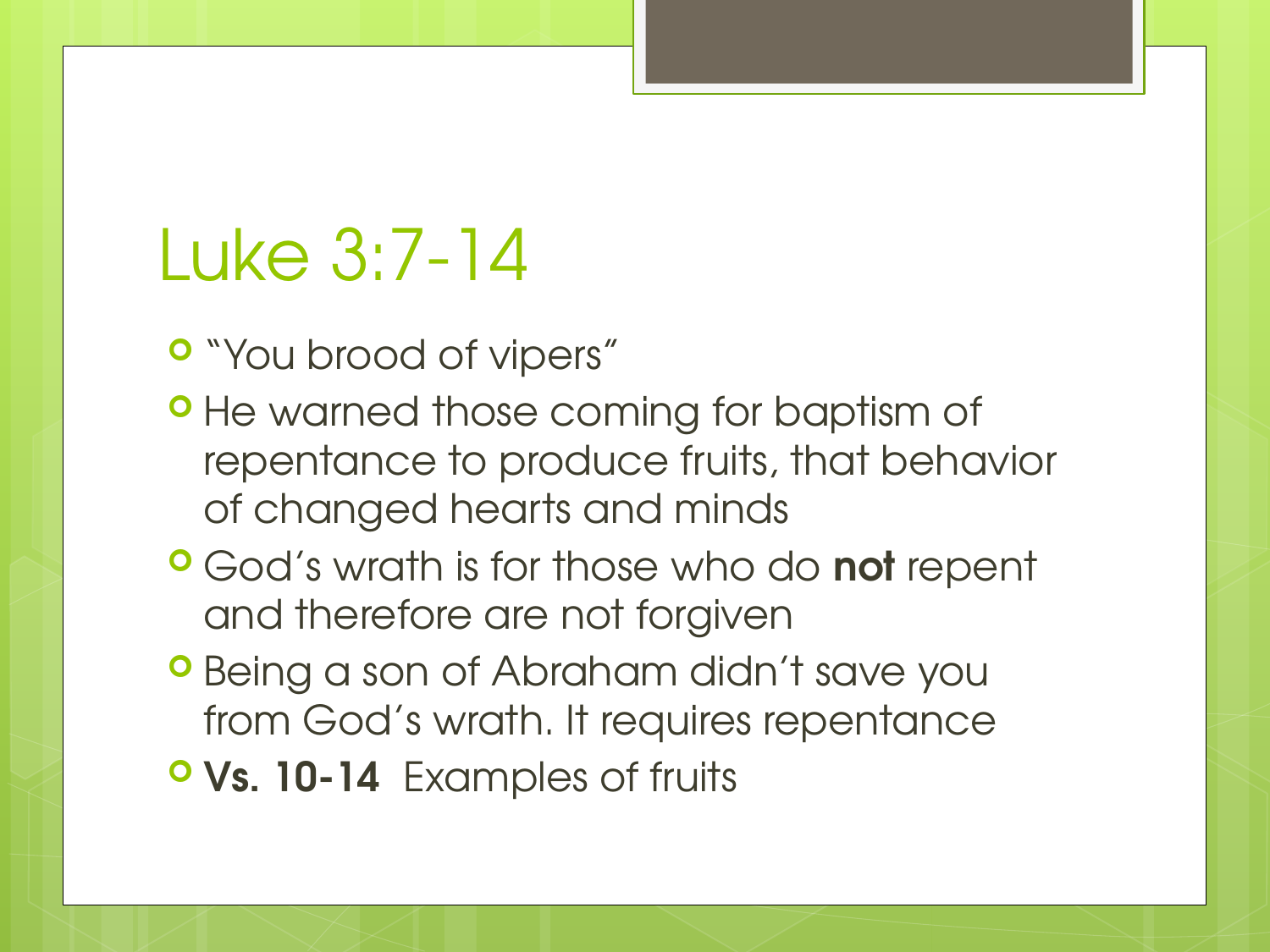

# Luke 3:7-14
“You brood of vipers”
He warned those coming for baptism of repentance to produce fruits, that behavior of changed hearts and minds
God’s wrath is for those who do not repent and therefore are not forgiven
Being a son of Abraham didn’t save you from God’s wrath. It requires repentance
Vs. 10-14  Examples of fruits